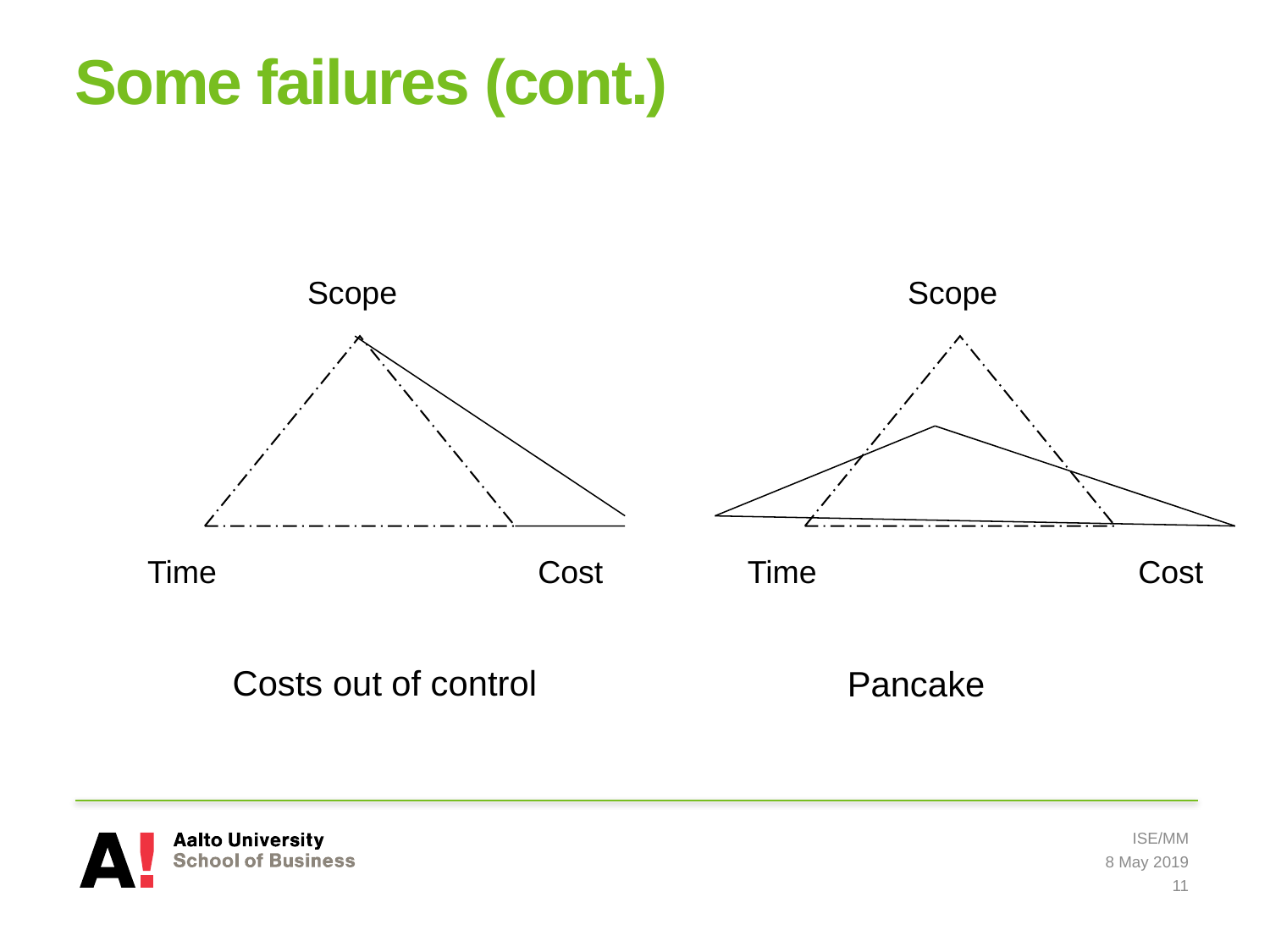

# Some failures (cont.)
Scope

Time
Cost

Scope

Time
Cost

Costs out of control
Pancake
ISE/MM
8 May 2019
11